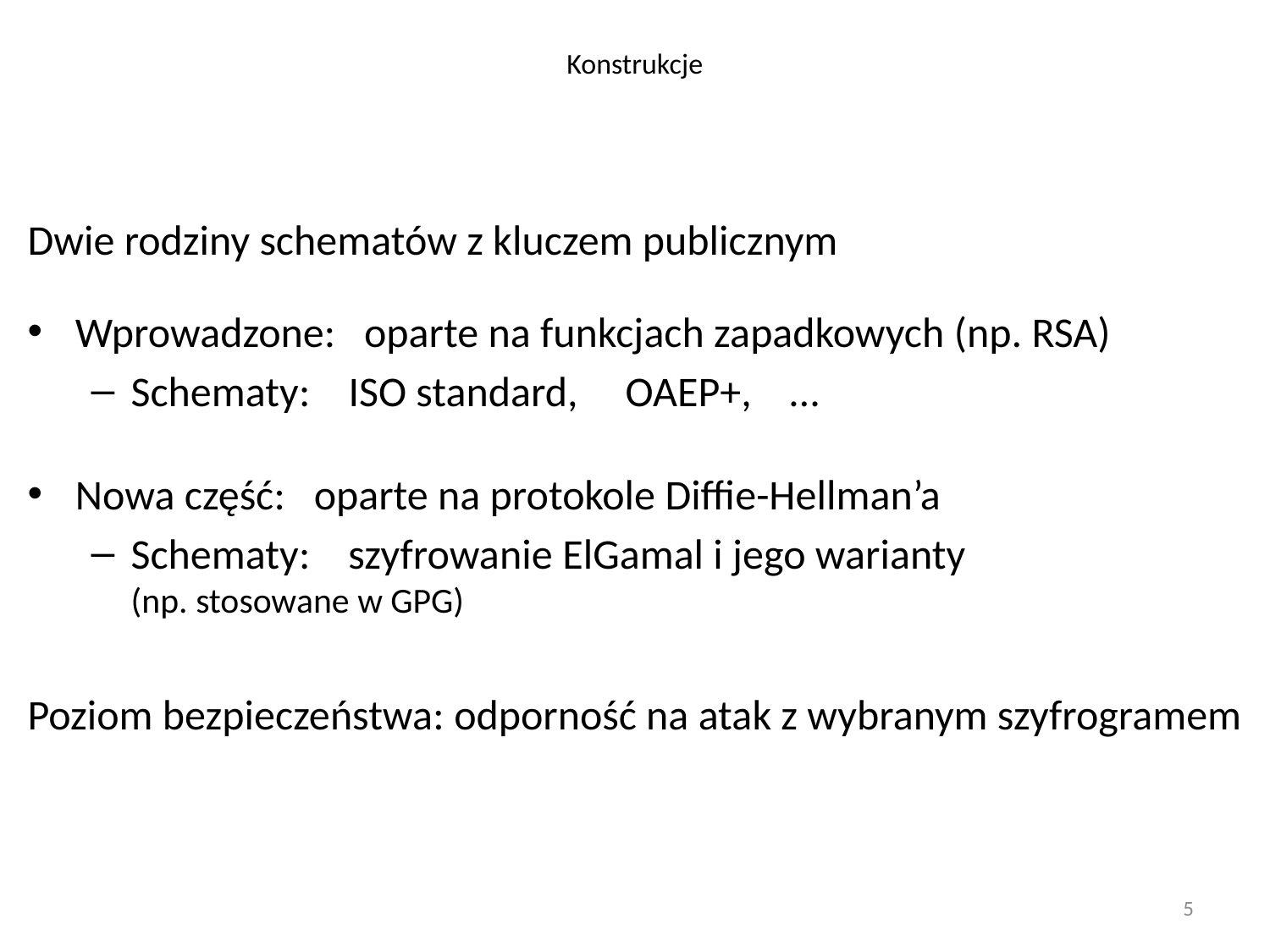

# Konstrukcje
Dwie rodziny schematów z kluczem publicznym
Wprowadzone:   oparte na funkcjach zapadkowych (np. RSA)
Schematy:    ISO standard,     OAEP+,    …
Nowa część:   oparte na protokole Diffie-Hellman’a
Schematy:    szyfrowanie ElGamal i jego warianty
(np. stosowane w GPG)

Poziom bezpieczeństwa: odporność na atak z wybranym szyfrogramem
5